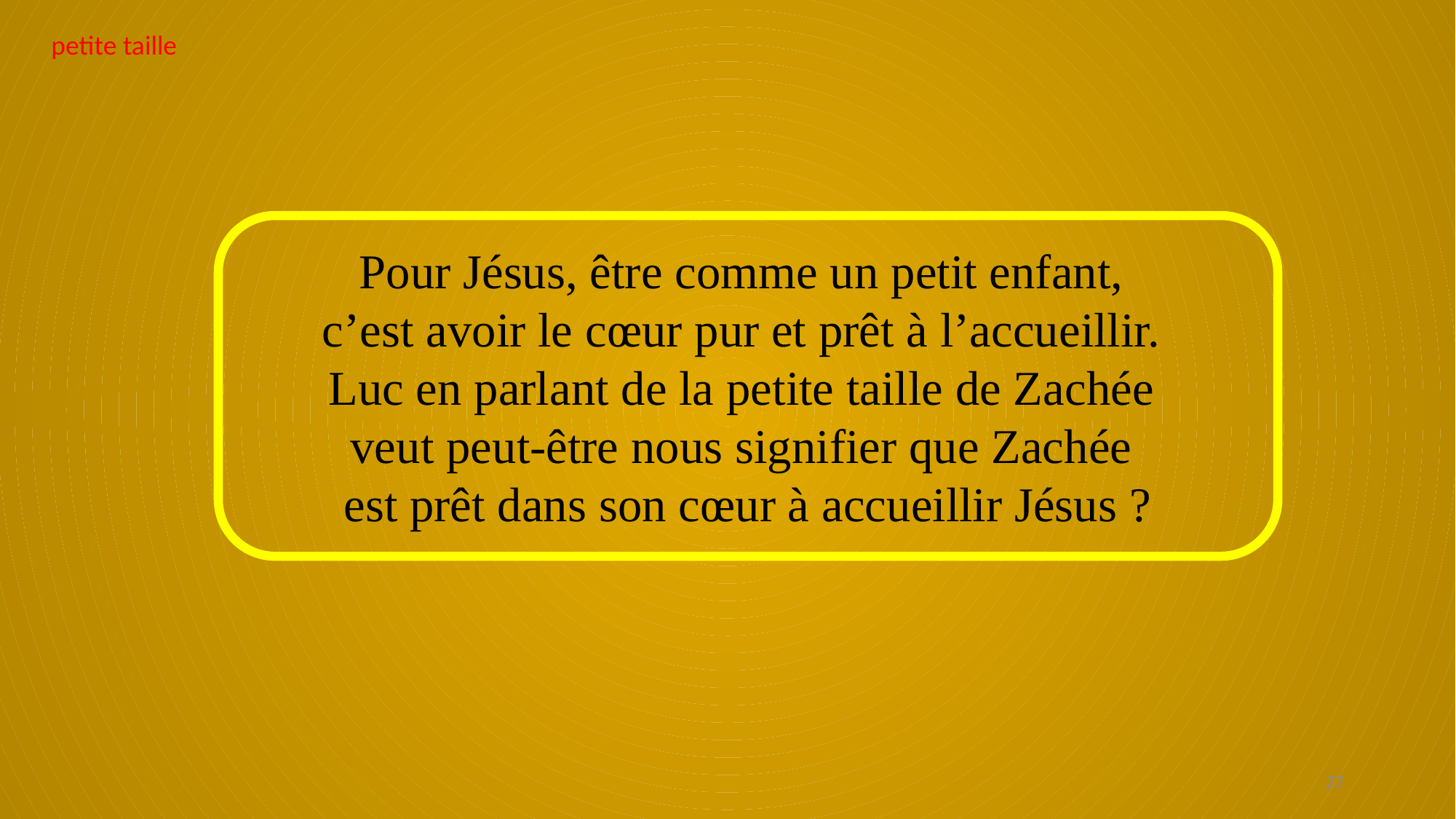

petite taille
Pour Jésus, être comme un petit enfant,
c’est avoir le cœur pur et prêt à l’accueillir.
Luc en parlant de la petite taille de Zachée
veut peut-être nous signifier que Zachée
est prêt dans son cœur à accueillir Jésus ?
27